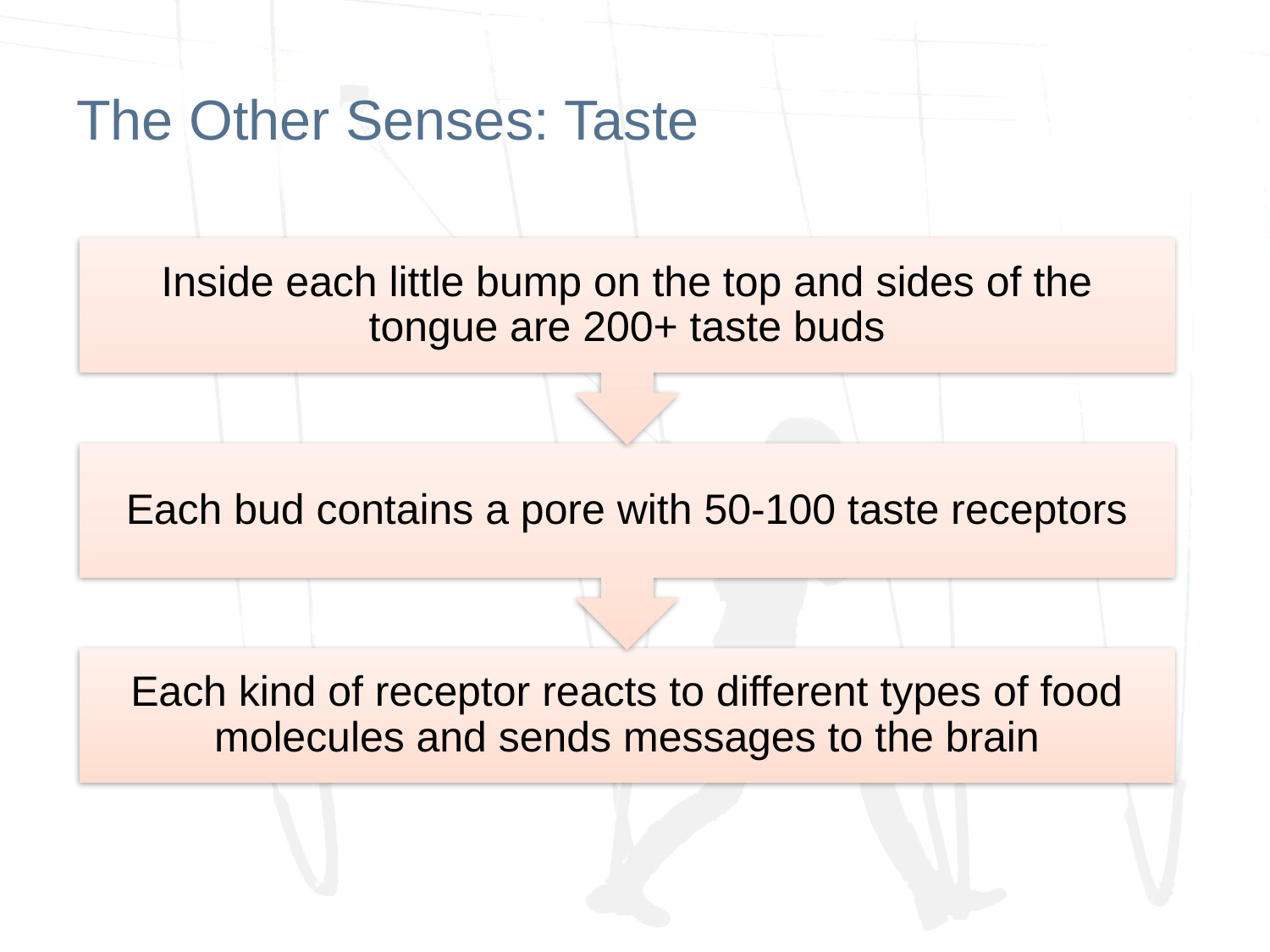

# The Other Senses: Taste
Inside each little bump on the top and sides of the tongue are 200+ taste buds
Each bud contains a pore with 50-100 taste receptors
Each kind of receptor reacts to different types of food molecules and sends messages to the brain